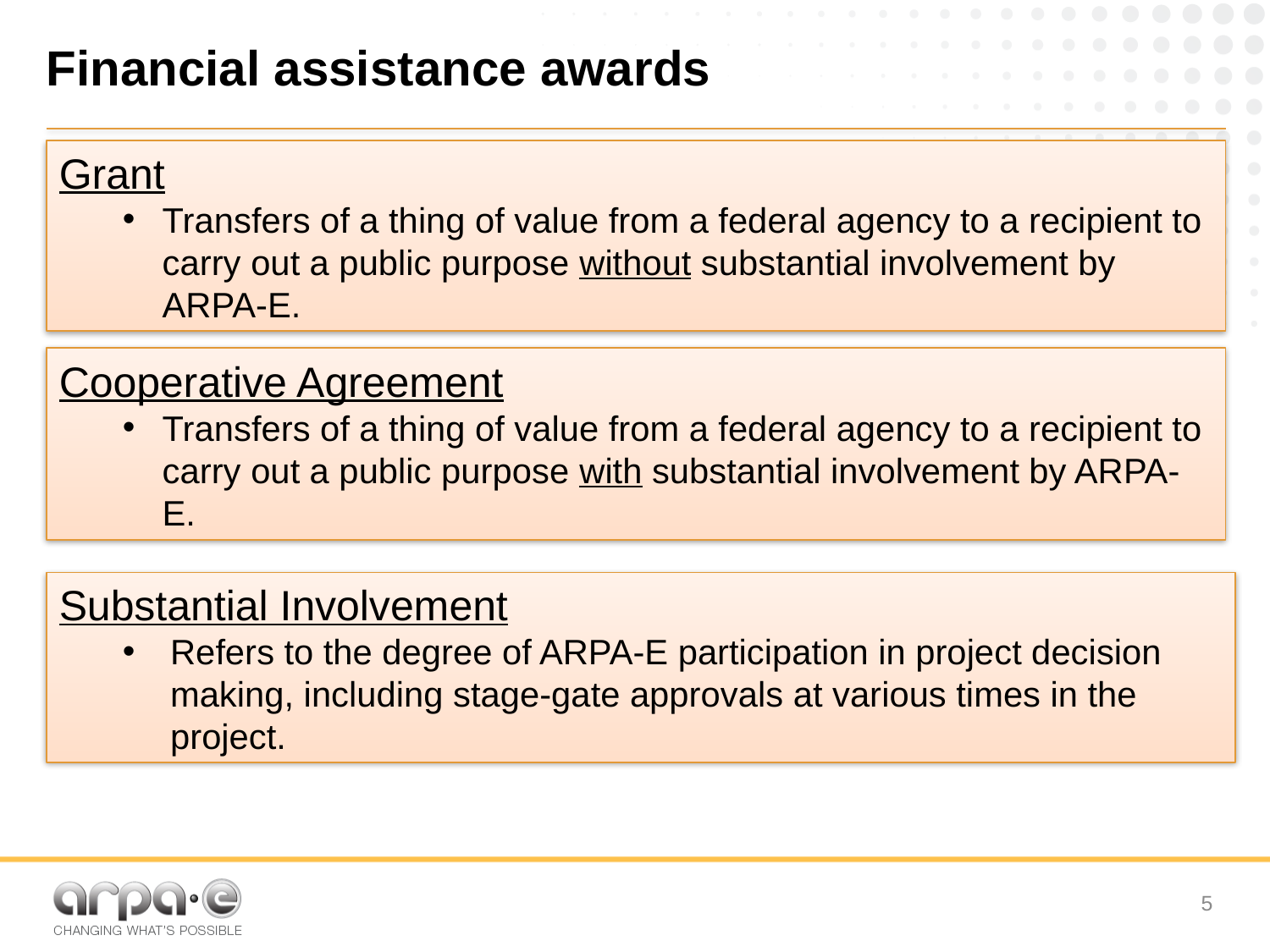

# Financial assistance awards
Grant
Transfers of a thing of value from a federal agency to a recipient to carry out a public purpose without substantial involvement by ARPA-E.
Cooperative Agreement
Transfers of a thing of value from a federal agency to a recipient to carry out a public purpose with substantial involvement by ARPA-E.
Substantial Involvement
Refers to the degree of ARPA-E participation in project decision making, including stage-gate approvals at various times in the project.
5